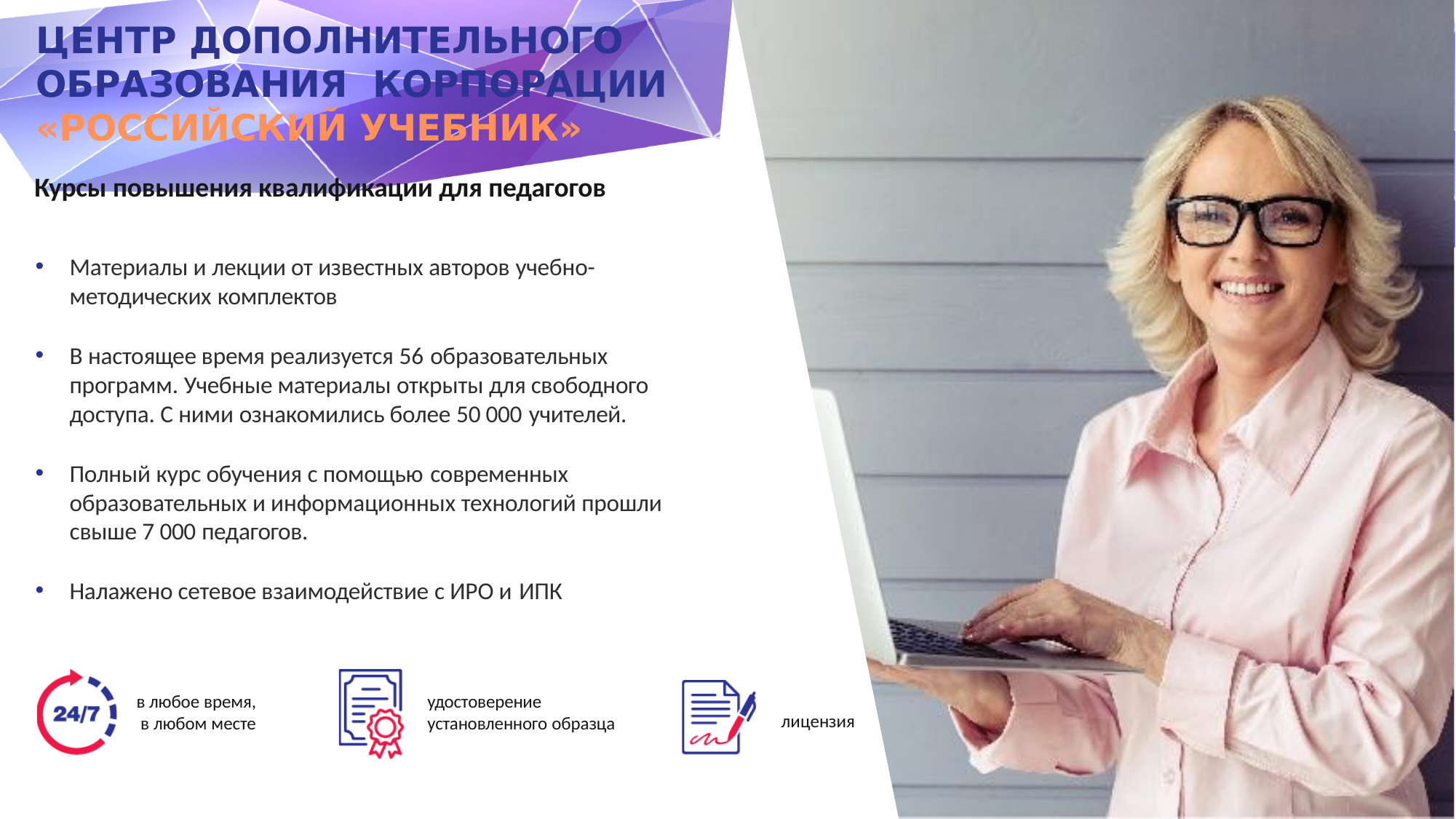

# ЦЕНТР ДОПОЛНИТЕЛЬНОГО ОБРАЗОВАНИЯ  КОРПОРАЦИИ «РОССИЙСКИЙ УЧЕБНИК»
Курсы повышения квалификации для педагогов

Материалы и лекции от известных авторов учебно-
методических комплектов

В настоящее время реализуется 56 образовательных
программ. Учебные материалы открыты для свободного  доступа. С ними ознакомились более 50 000 учителей.

Полный курс обучения с помощью современных
образовательных и информационных технологий прошли  свыше 7 000 педагогов.

Налажено сетевое взаимодействие с ИРО и ИПК

в любое время,  в любом месте
удостоверение
установленного образца
лицензия